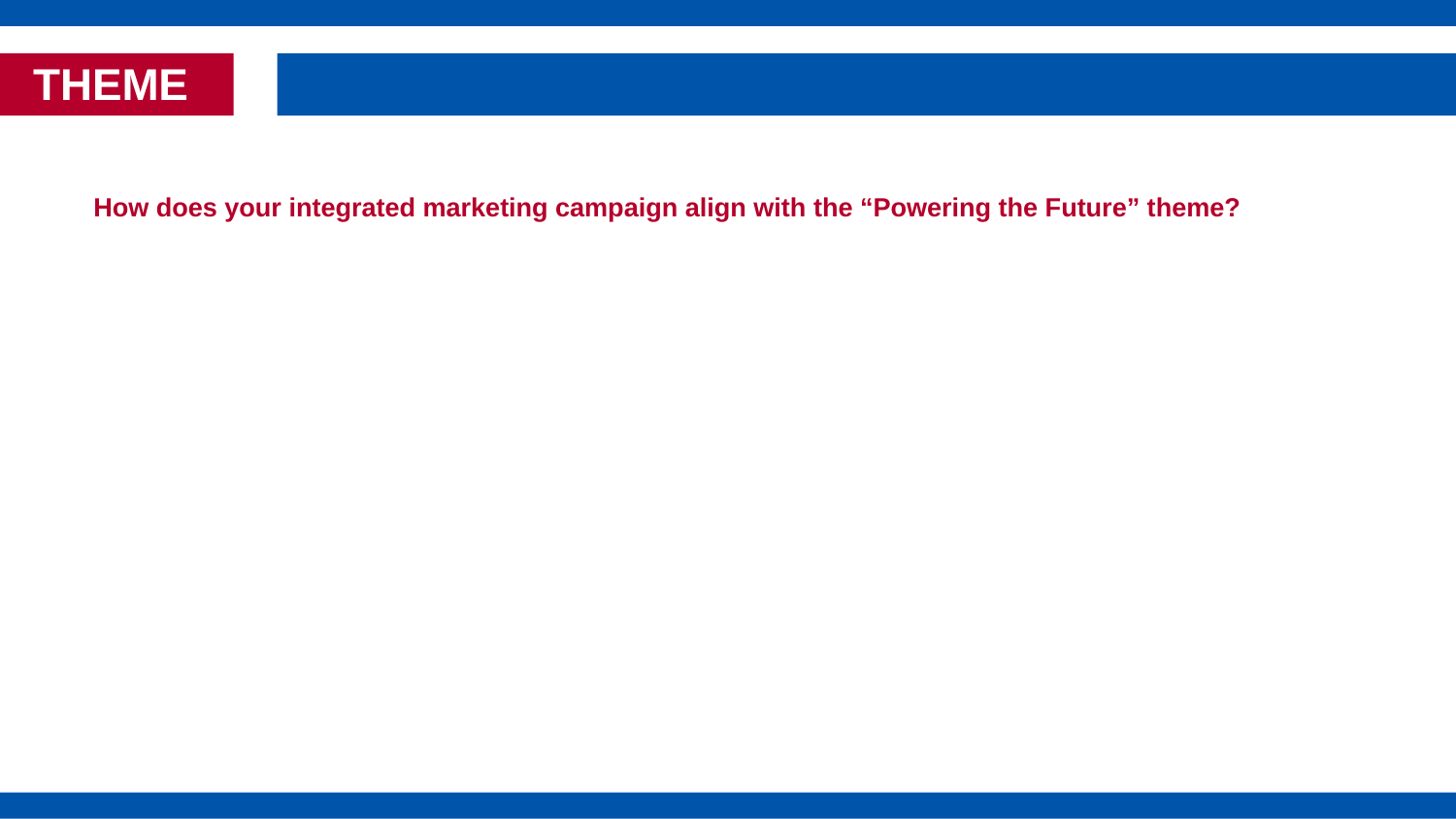

THEME

How does your integrated marketing campaign align with the “Powering the Future” theme?